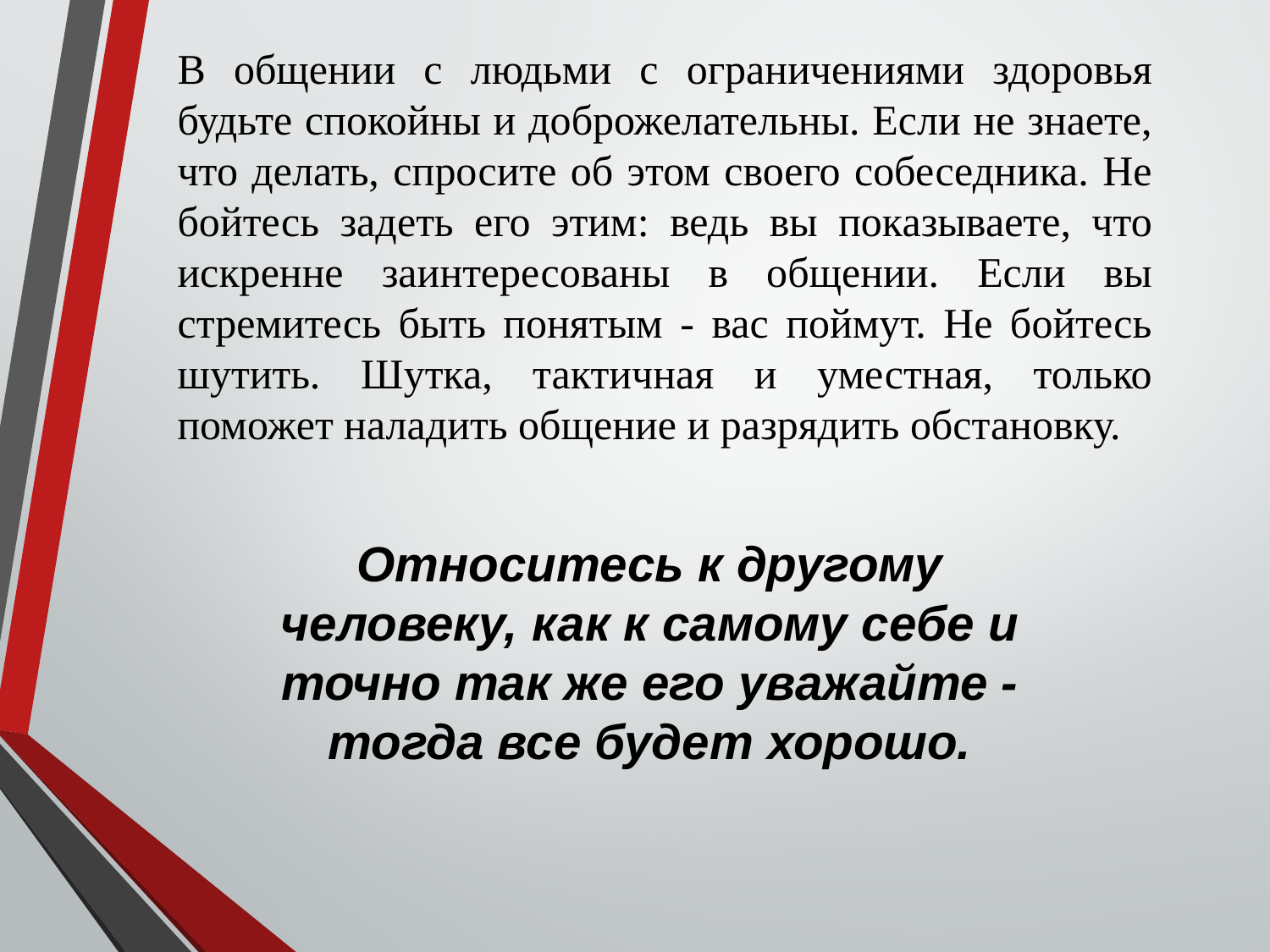

В общении с людьми с ограничениями здоровья будьте спокойны и доброжелательны. Если не знаете, что делать, спросите об этом своего собеседника. Не бойтесь задеть его этим: ведь вы показываете, что искренне заинтересованы в общении. Если вы стремитесь быть понятым - вас поймут. Не бойтесь шутить. Шутка, тактичная и уместная, только поможет наладить общение и разрядить обстановку.
Относитесь к другому человеку, как к самому себе и точно так же его уважайте - тогда все будет хорошо.